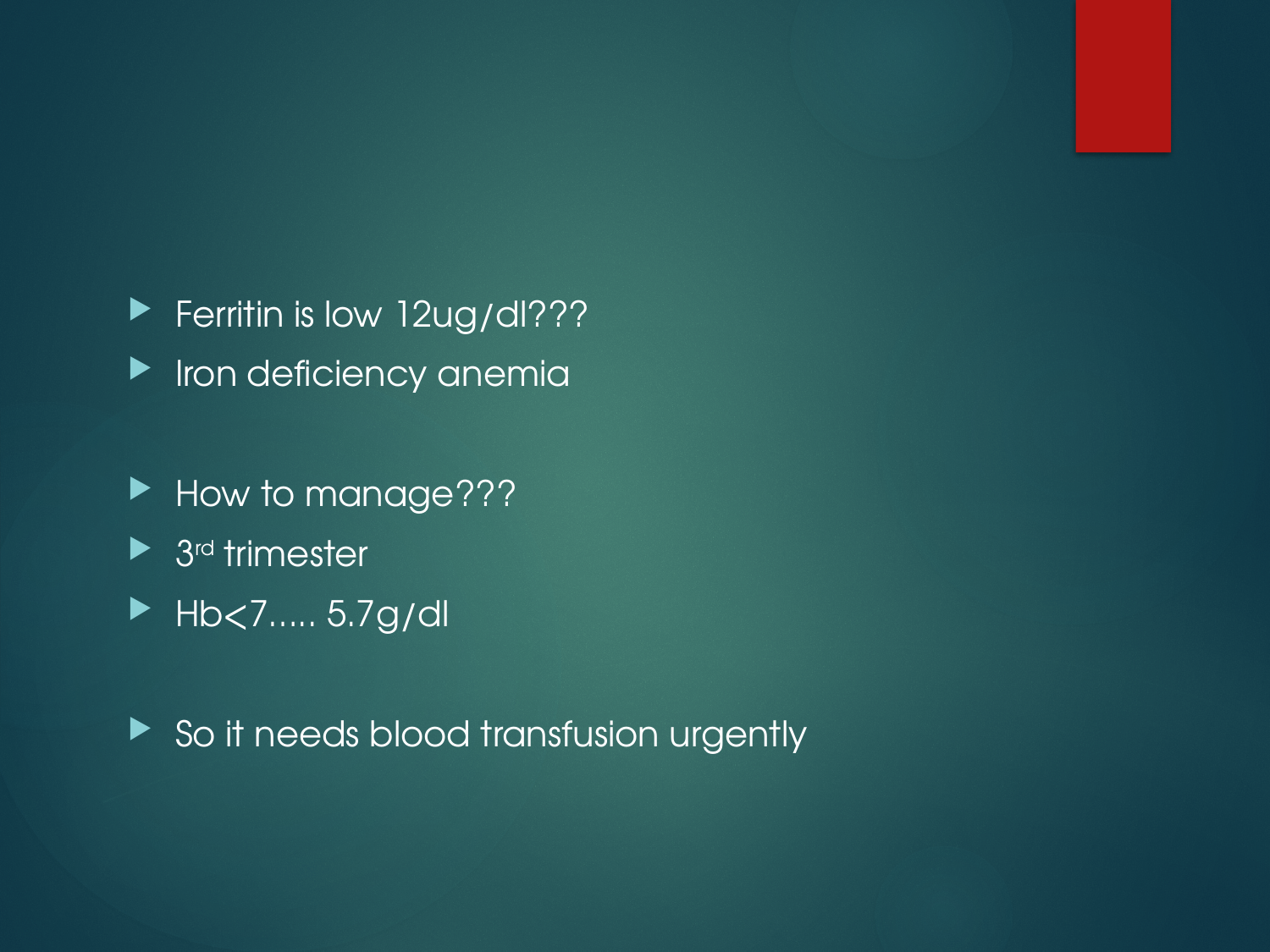

#
Ferritin is low 12ug/dl???
Iron deficiency anemia

How to manage???
3rd trimester
Hb<7….. 5.7g/dl

So it needs blood transfusion urgently